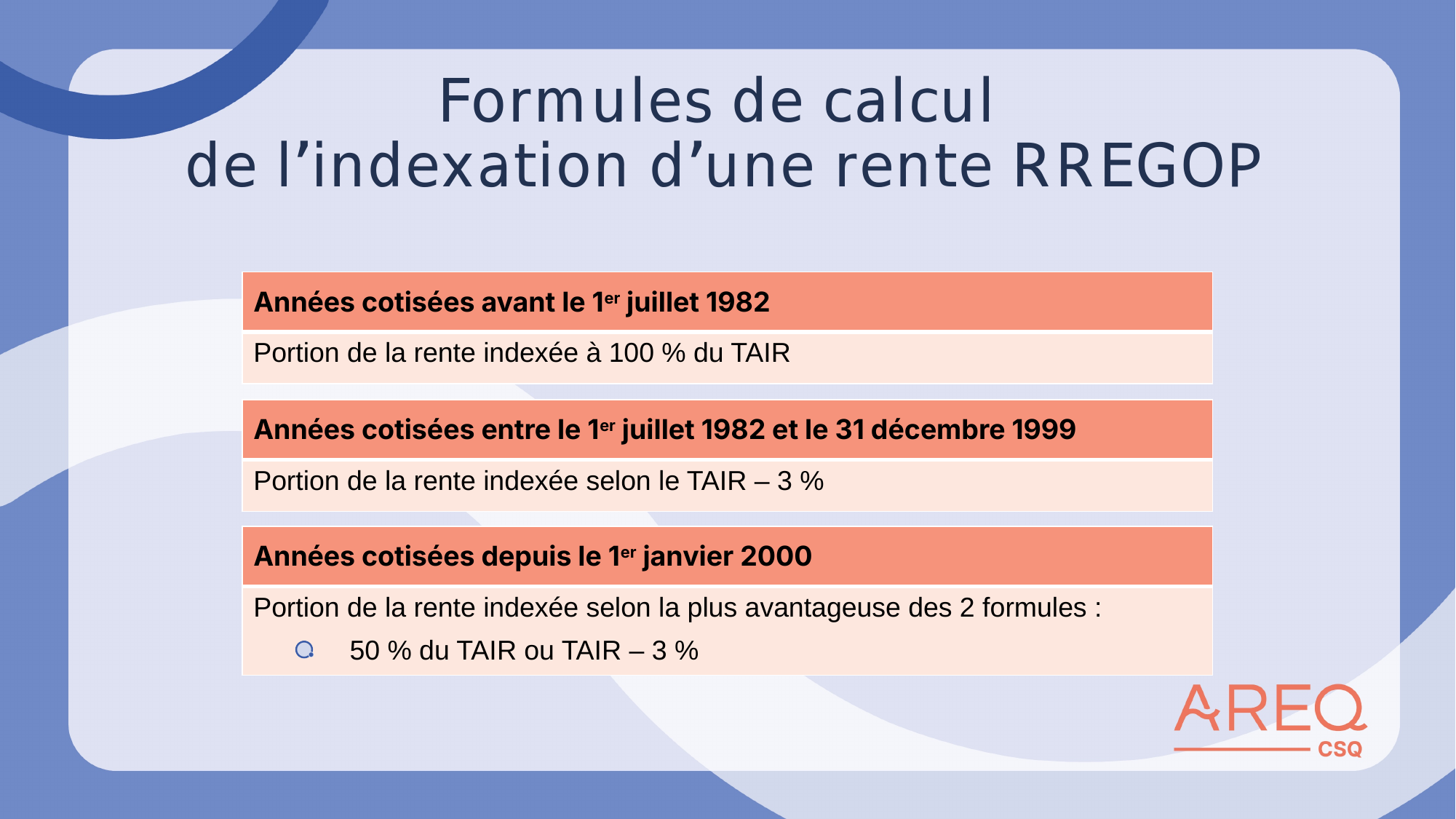

# Formules de calcul de l’indexation d’une rente RREGOP
| Années cotisées avant le 1er juillet 1982 |
| --- |
| Portion de la rente indexée à 100 % du TAIR |
| Années cotisées entre le 1er juillet 1982 et le 31 décembre 1999 |
| --- |
| Portion de la rente indexée selon le TAIR – 3 % |
| Années cotisées depuis le 1er janvier 2000 |
| --- |
| Portion de la rente indexée selon la plus avantageuse des 2 formules : 50 % du TAIR ou TAIR – 3 % |